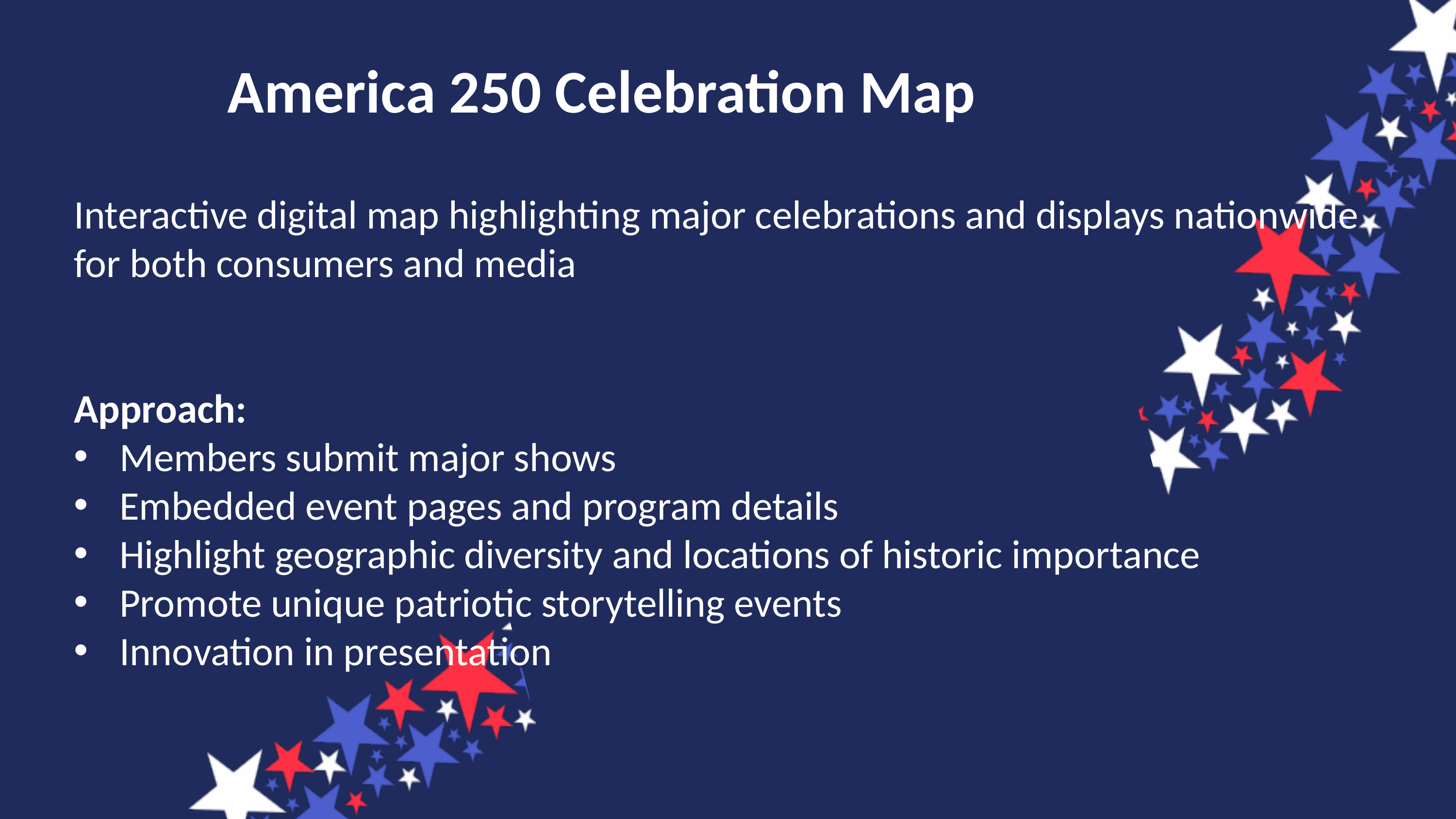

America 250 Celebration Map
Interactive digital map highlighting major celebrations and displays nationwide for both consumers and media

Approach:
Members submit major shows
Embedded event pages and program details
Highlight geographic diversity and locations of historic importance
Promote unique patriotic storytelling events
Innovation in presentation